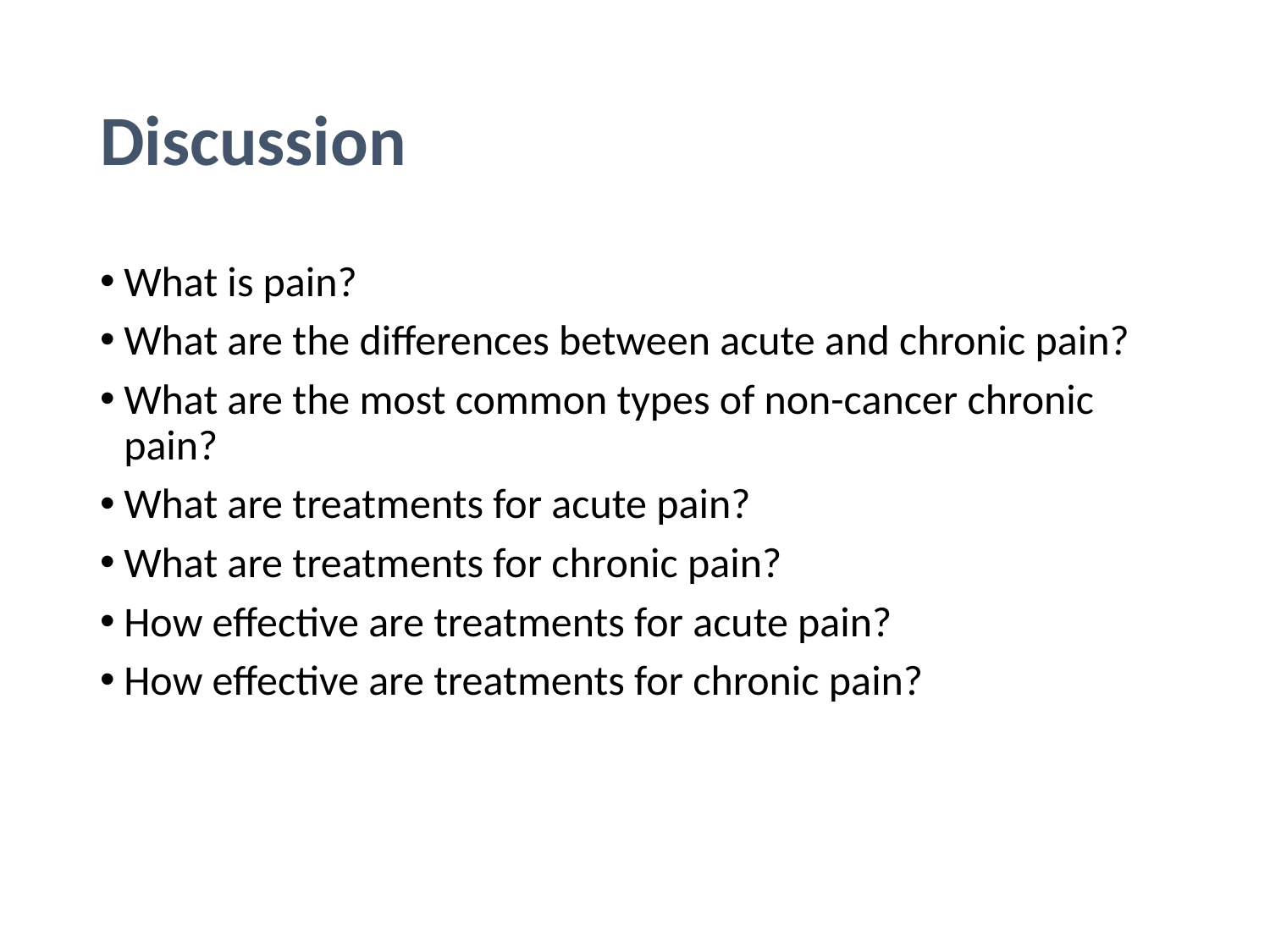

# Discussion
What is pain?
What are the differences between acute and chronic pain?
What are the most common types of non-cancer chronic pain?
What are treatments for acute pain?
What are treatments for chronic pain?
How effective are treatments for acute pain?
How effective are treatments for chronic pain?